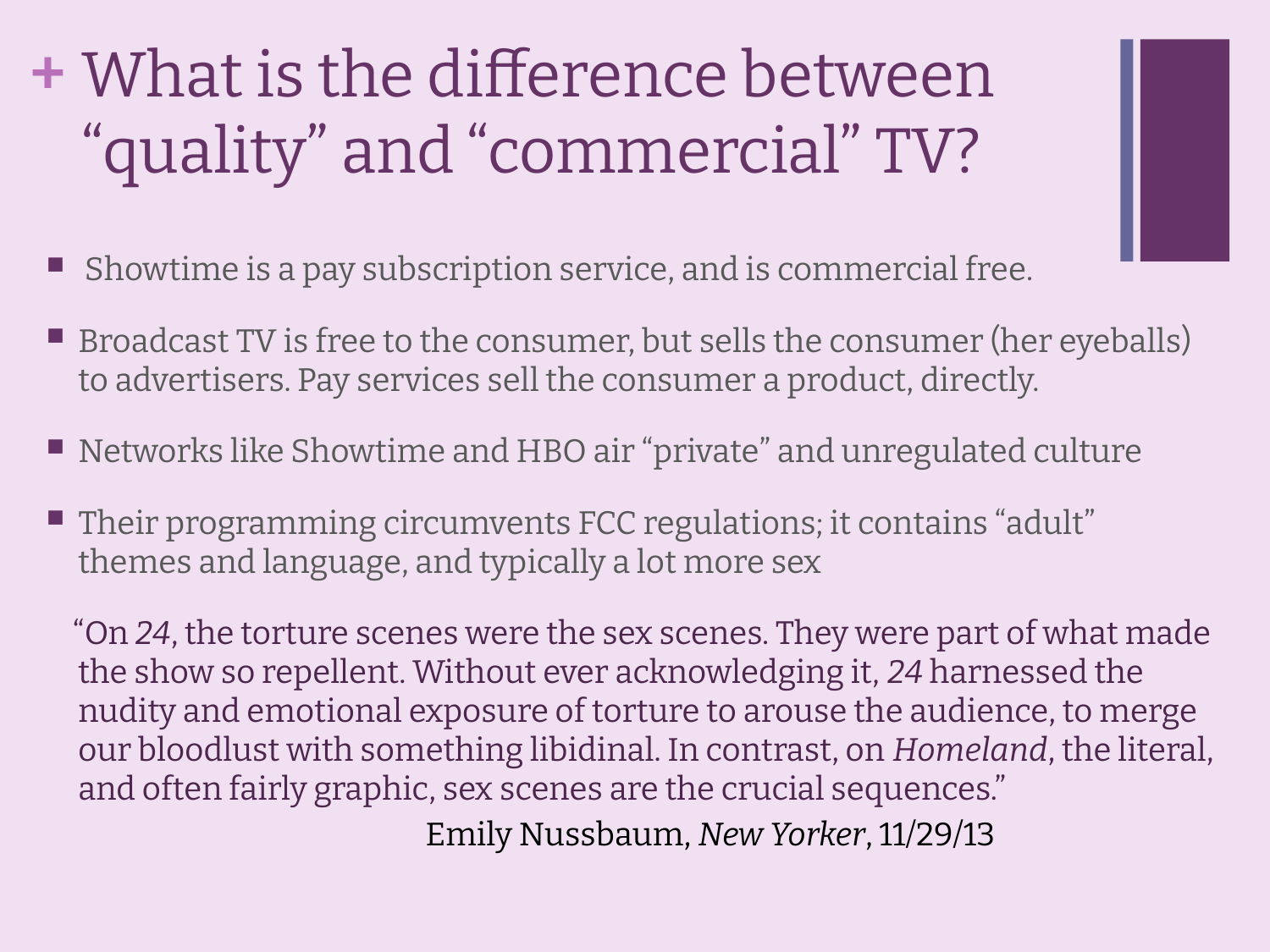

# What is the difference between “quality” and “commercial” TV?
 Showtime is a pay subscription service, and is commercial free.
Broadcast TV is free to the consumer, but sells the consumer (her eyeballs) to advertisers. Pay services sell the consumer a product, directly.
Networks like Showtime and HBO air “private” and unregulated culture
Their programming circumvents FCC regulations; it contains “adult” themes and language, and typically a lot more sex
    “On 24, the torture scenes were the sex scenes. They were part of what made the show so repellent. Without ever acknowledging it, 24 harnessed the nudity and emotional exposure of torture to arouse the audience, to merge our bloodlust with something libidinal. In contrast, on Homeland, the literal, and often fairly graphic, sex scenes are the crucial sequences.”
Emily Nussbaum, New Yorker, 11/29/13